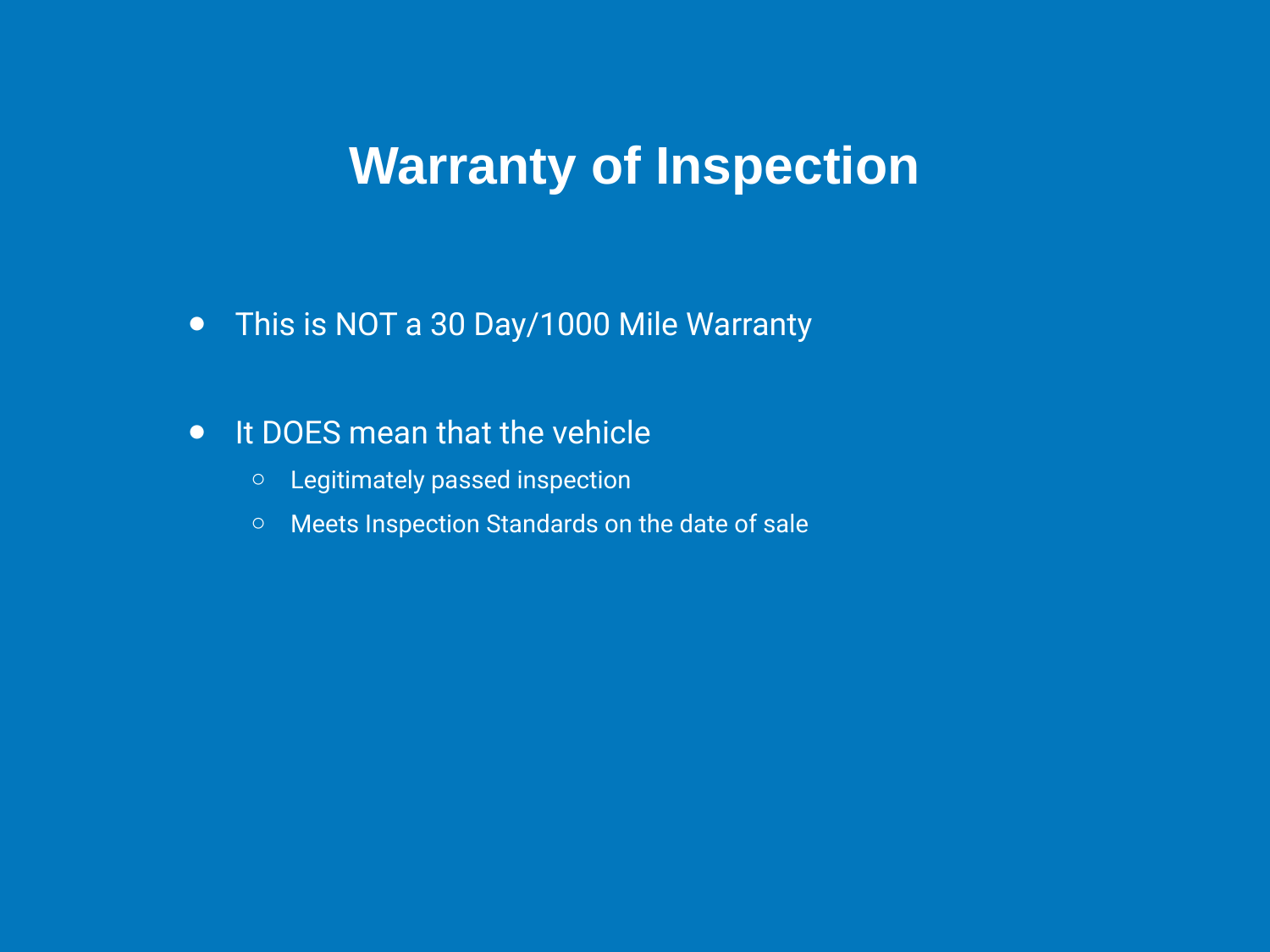

# Warranty of Inspection
This is NOT a 30 Day/1000 Mile Warranty

It DOES mean that the vehicle
Legitimately passed inspection
Meets Inspection Standards on the date of sale